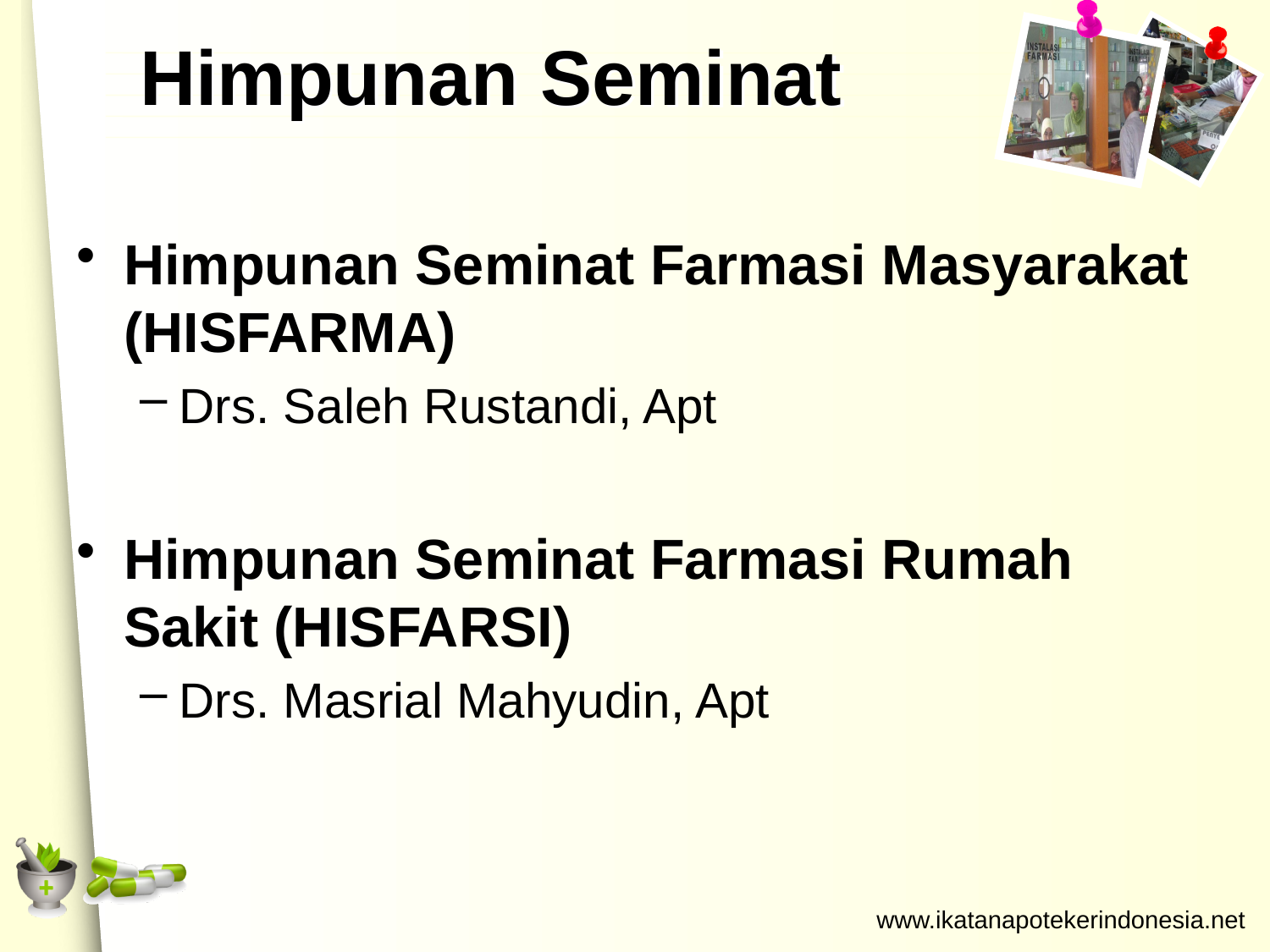

# Himpunan Seminat
Himpunan Seminat Farmasi Masyarakat (HISFARMA)
Drs. Saleh Rustandi, Apt

Himpunan Seminat Farmasi Rumah Sakit (HISFARSI)
Drs. Masrial Mahyudin, Apt